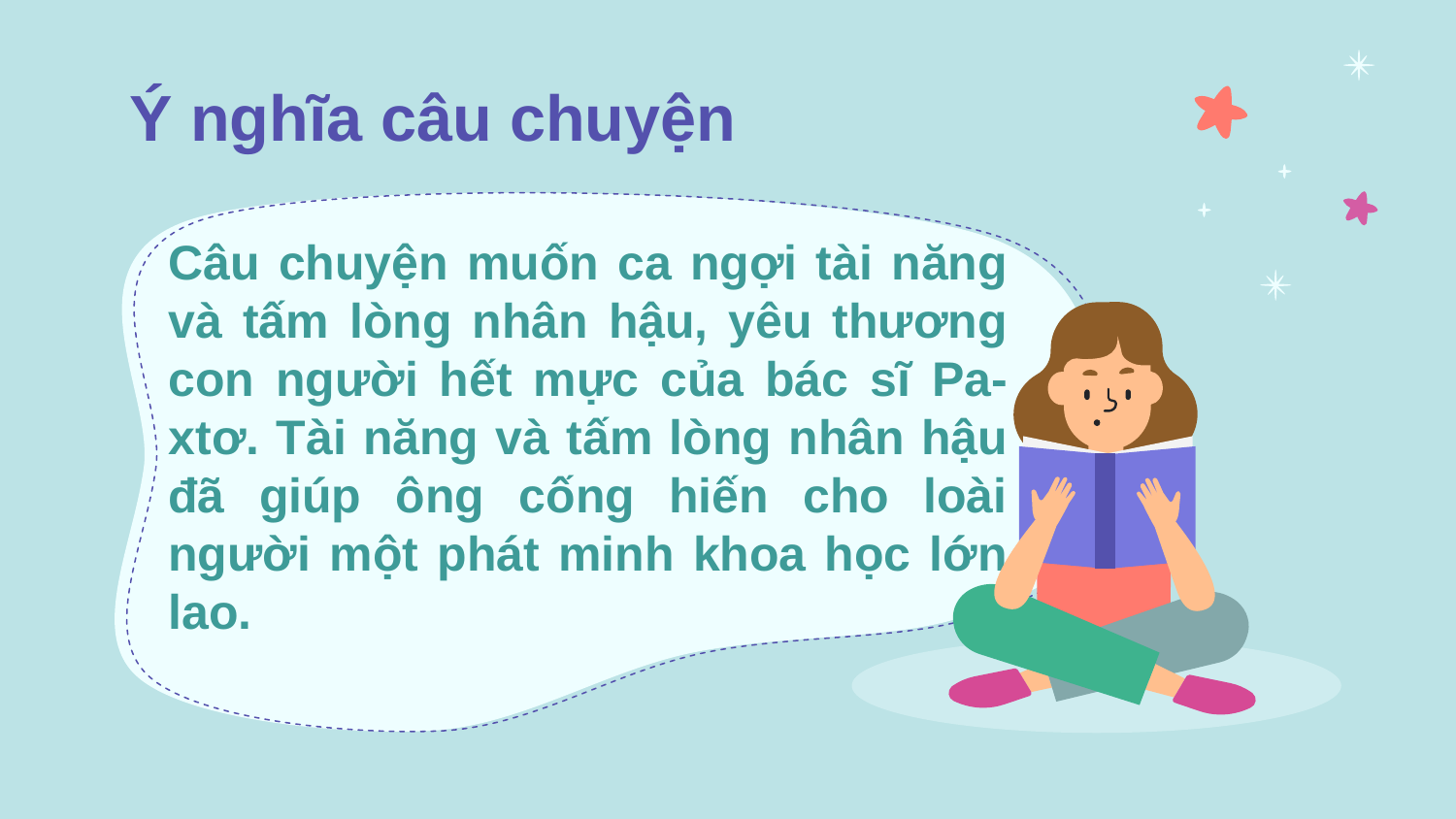

# Ý nghĩa câu chuyện
Câu chuyện muốn ca ngợi tài năng và tấm lòng nhân hậu, yêu thương con người hết mực của bác sĩ Pa-xtơ. Tài năng và tấm lòng nhân hậu đã giúp ông cống hiến cho loài người một phát minh khoa học lớn lao.